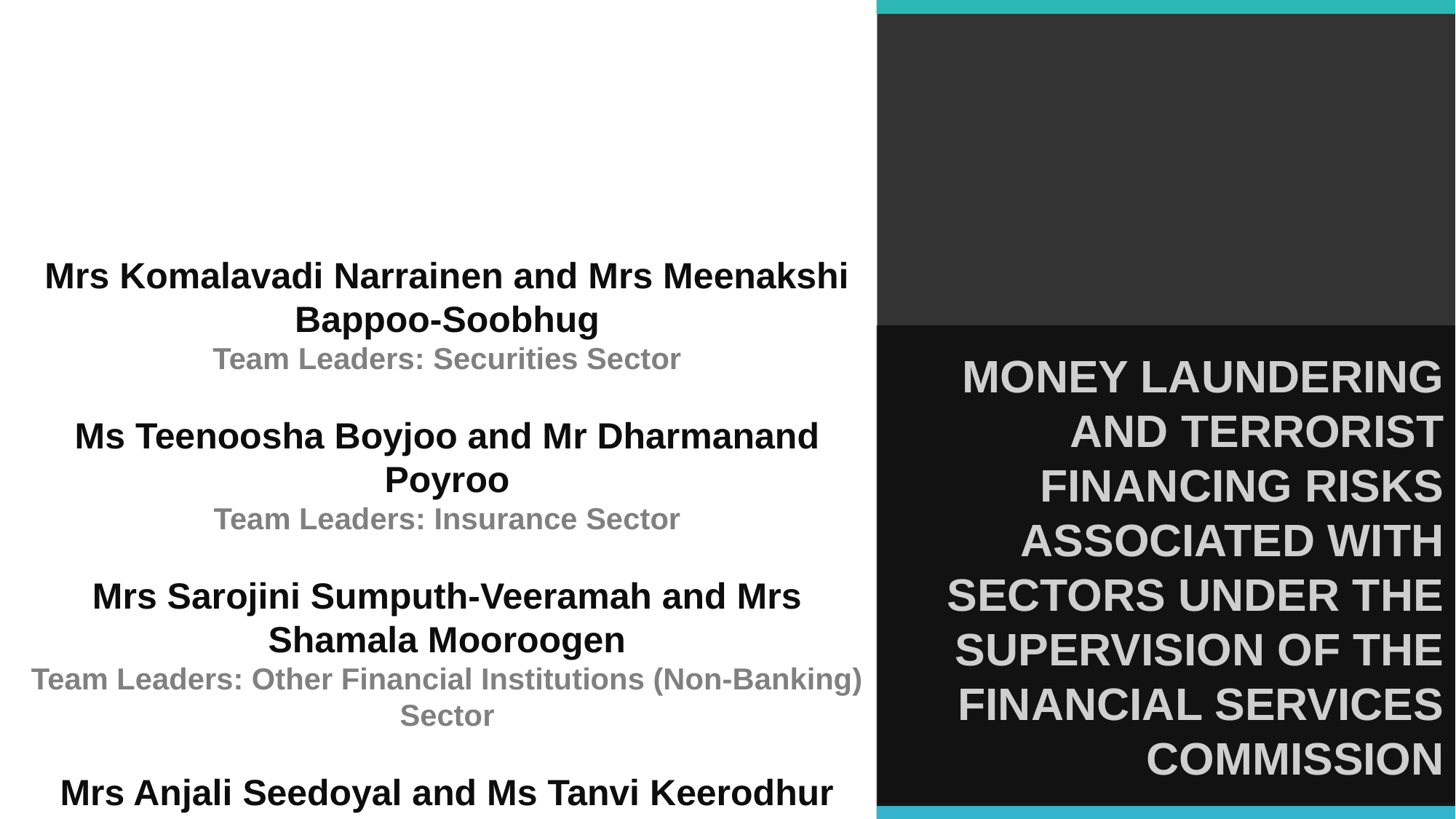

Mrs Komalavadi Narrainen and Mrs Meenakshi Bappoo-Soobhug
Team Leaders: Securities Sector

Ms Teenoosha Boyjoo and Mr Dharmanand Poyroo
Team Leaders: Insurance Sector

Mrs Sarojini Sumputh-Veeramah and Mrs Shamala Mooroogen
Team Leaders: Other Financial Institutions (Non-Banking) Sector

Mrs Anjali Seedoyal and Ms Tanvi Keerodhur
Team Leaders: Trust and Company Service Providers Sector

MONEY LAUNDERING AND TERRORIST FINANCING RISKS ASSOCIATED WITH SECTORS UNDER THE SUPERVISION OF THE FINANCIAL SERVICES COMMISSION